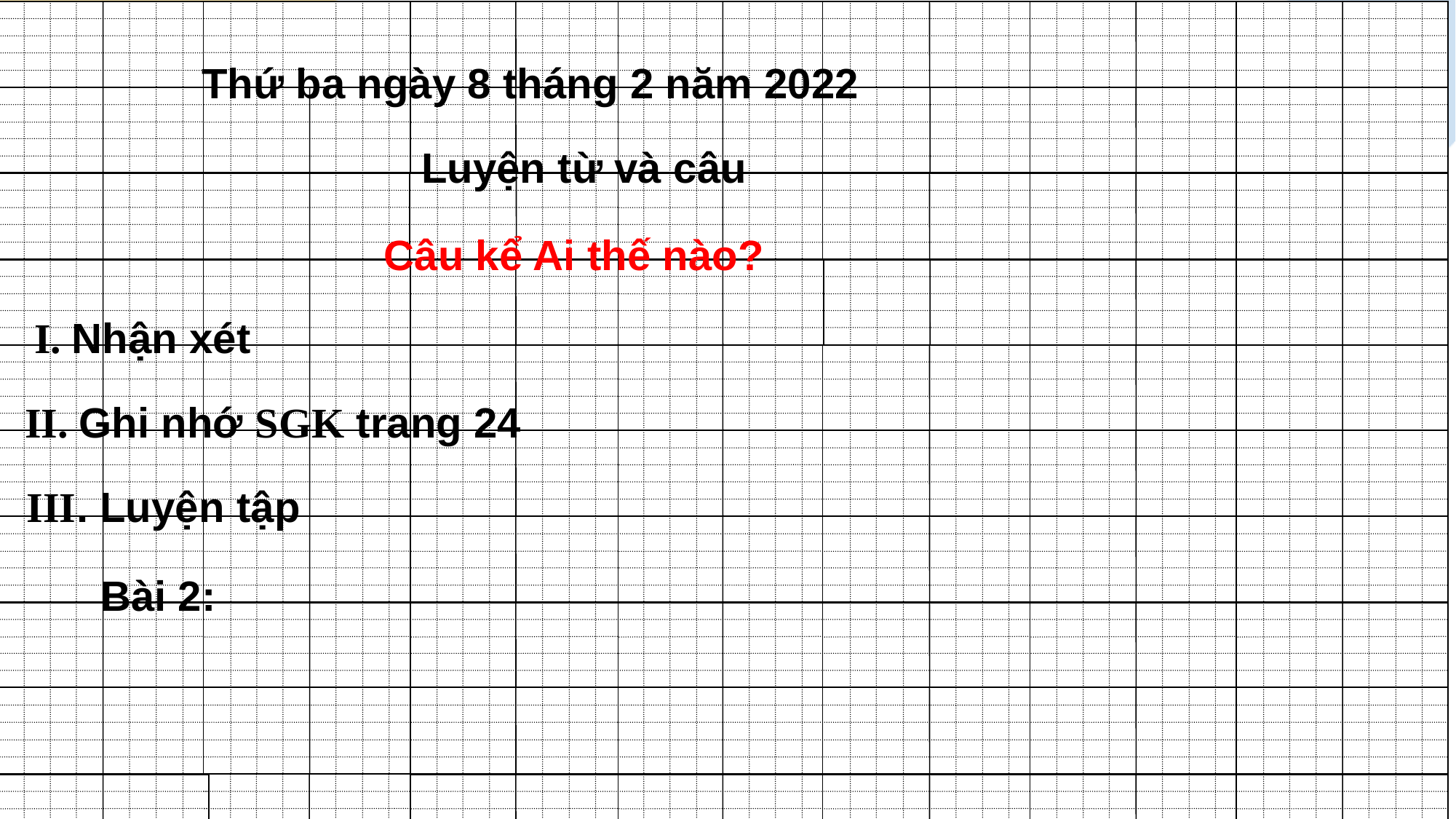

Thứ ba ngày 8 tháng 2 năm 2022

Luyện từ và câu
Câu kể Ai thế nào?
I. Nhận xét
II. Ghi nhớ SGK trang 24
III. Luyện tập
Bài 2:
20